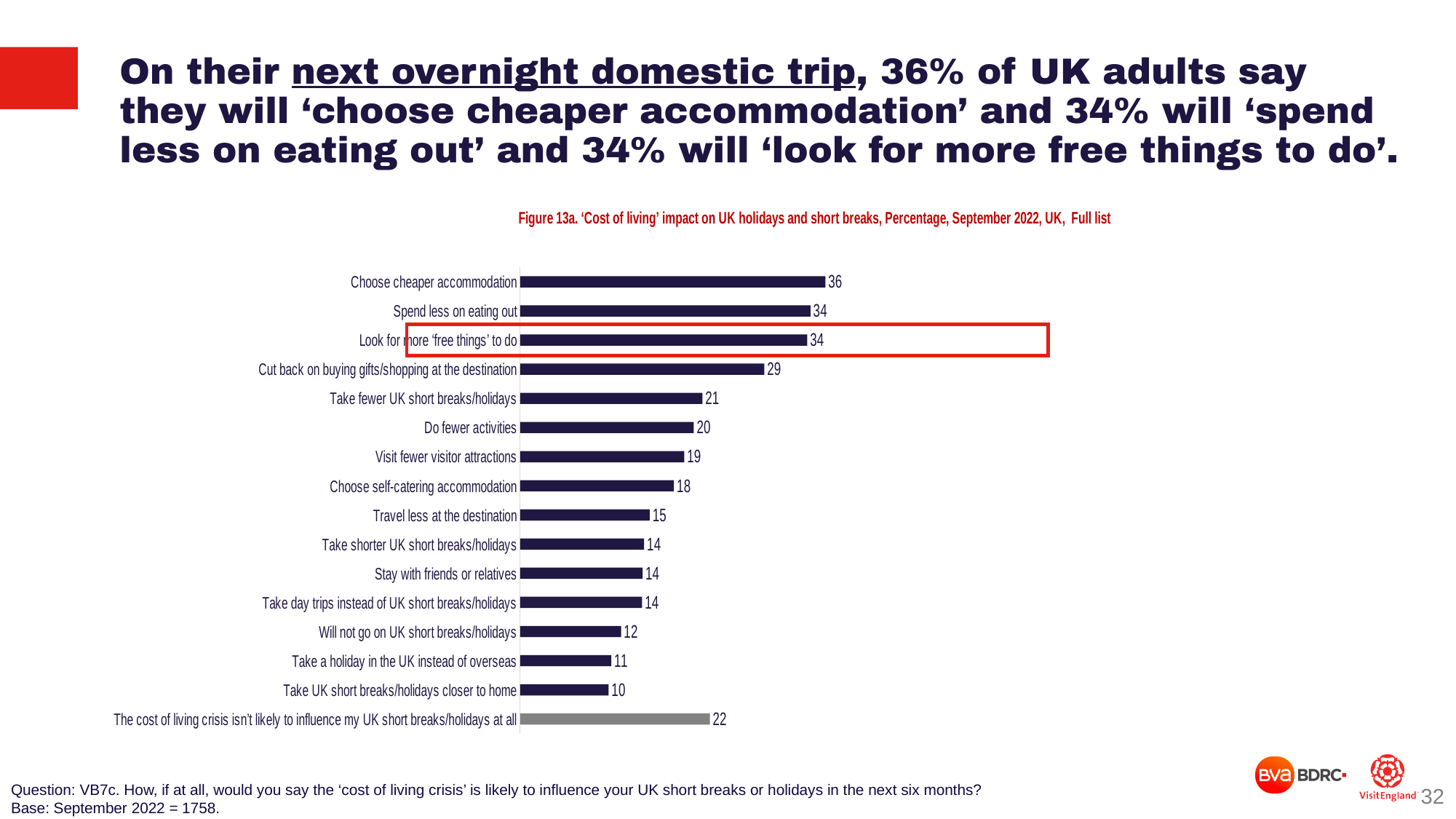

# On their next overnight domestic trip, 36% of UK adults say they will ‘choose cheaper accommodation’ and 34% will ‘spend less on eating out’ and 34% will ‘look for more free things to do’.

### Chart: Figure 13a. ‘Cost of living’ impact on UK holidays and short breaks, Percentage, September 2022, UK,  Full list

| Category | Week 1 |
|---|---|
|  Choose cheaper accommodation | 35.65566976713 |
|  Spend less on eating out | 33.90303162123 |
|  Look for more ‘free things’ to do | 33.52950436999 |
|  Cut back on buying gifts/shopping at the destination | 28.52049252297 |
|  Take fewer UK short breaks/holidays | 21.28261708879 |
|  Do fewer activities | 20.28041834273 |
|  Visit fewer visitor attractions | 19.17463790966 |
|  Choose self-catering accommodation | 17.96226786403 |
|  Travel less at the destination | 15.12560846307 |
|  Take shorter UK short breaks/holidays | 14.48478894856 |
|  Stay with friends or relatives | 14.30755994787 |
|  Take day trips instead of UK short breaks/holidays | 14.24012465276 |
| Will not go on UK short breaks/holidays | 11.79565386221 |
|  Take a holiday in the UK instead of overseas | 10.65736037152 |
|  Take UK short breaks/holidays closer to home | 10.32753911414 |
| The cost of living crisis isn’t likely to influence my UK short breaks/holidays at all | 22.1653170497 |
Question: VB7c. How, if at all, would you say the ‘cost of living crisis’ is likely to influence your UK short breaks or holidays in the next six months?
Base: September 2022 = 1758.